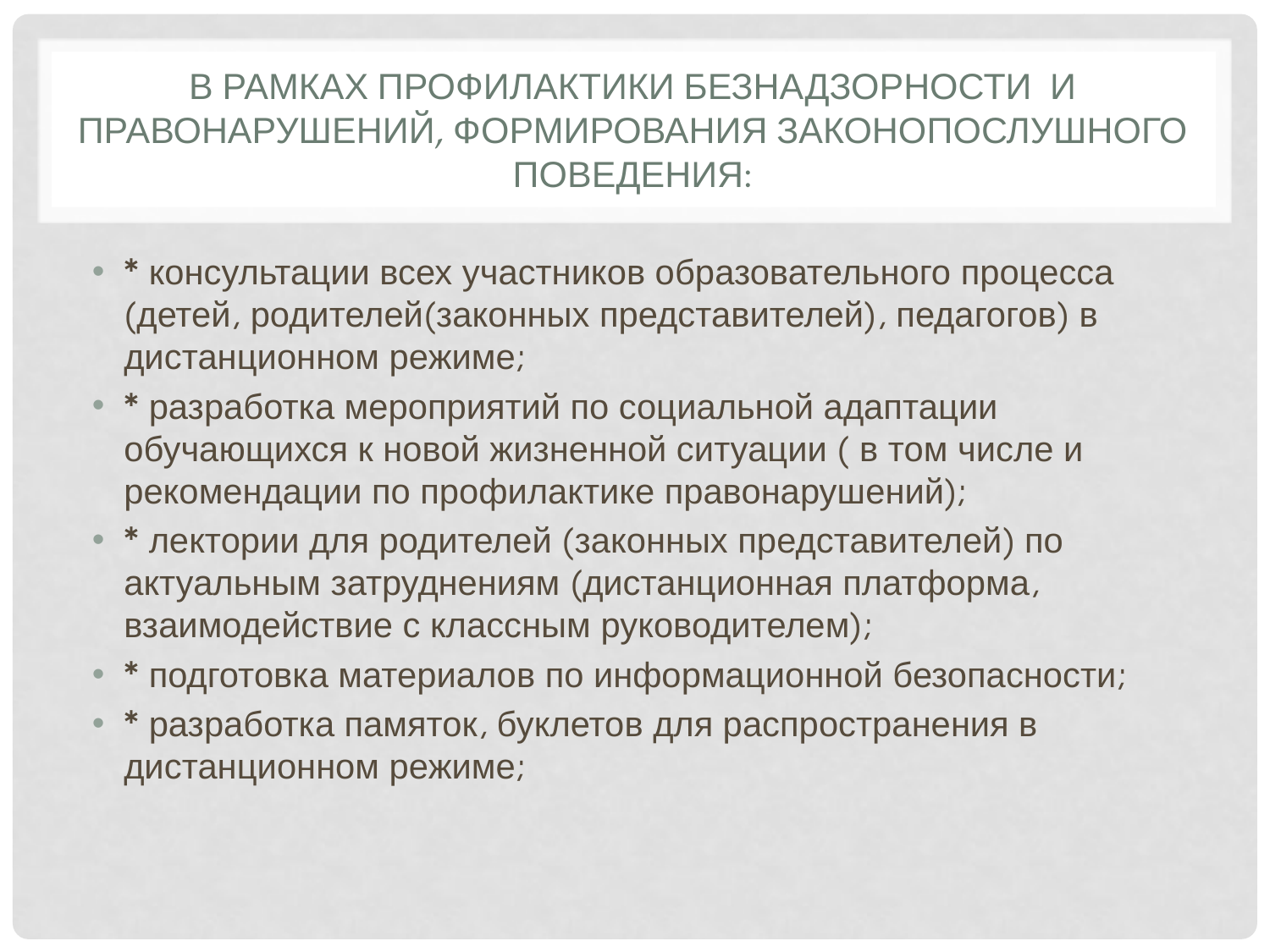

# В рамках профилактики безнадзорности  и правонарушений, формирования законопослушного поведения:
* консультации всех участников образовательного процесса (детей, родителей(законных представителей), педагогов) в дистанционном режиме;
* разработка мероприятий по социальной адаптации обучающихся к новой жизненной ситуации ( в том числе и рекомендации по профилактике правонарушений);
* лектории для родителей (законных представителей) по актуальным затруднениям (дистанционная платформа, взаимодействие с классным руководителем);
* подготовка материалов по информационной безопасности;
* разработка памяток, буклетов для распространения в дистанционном режиме;